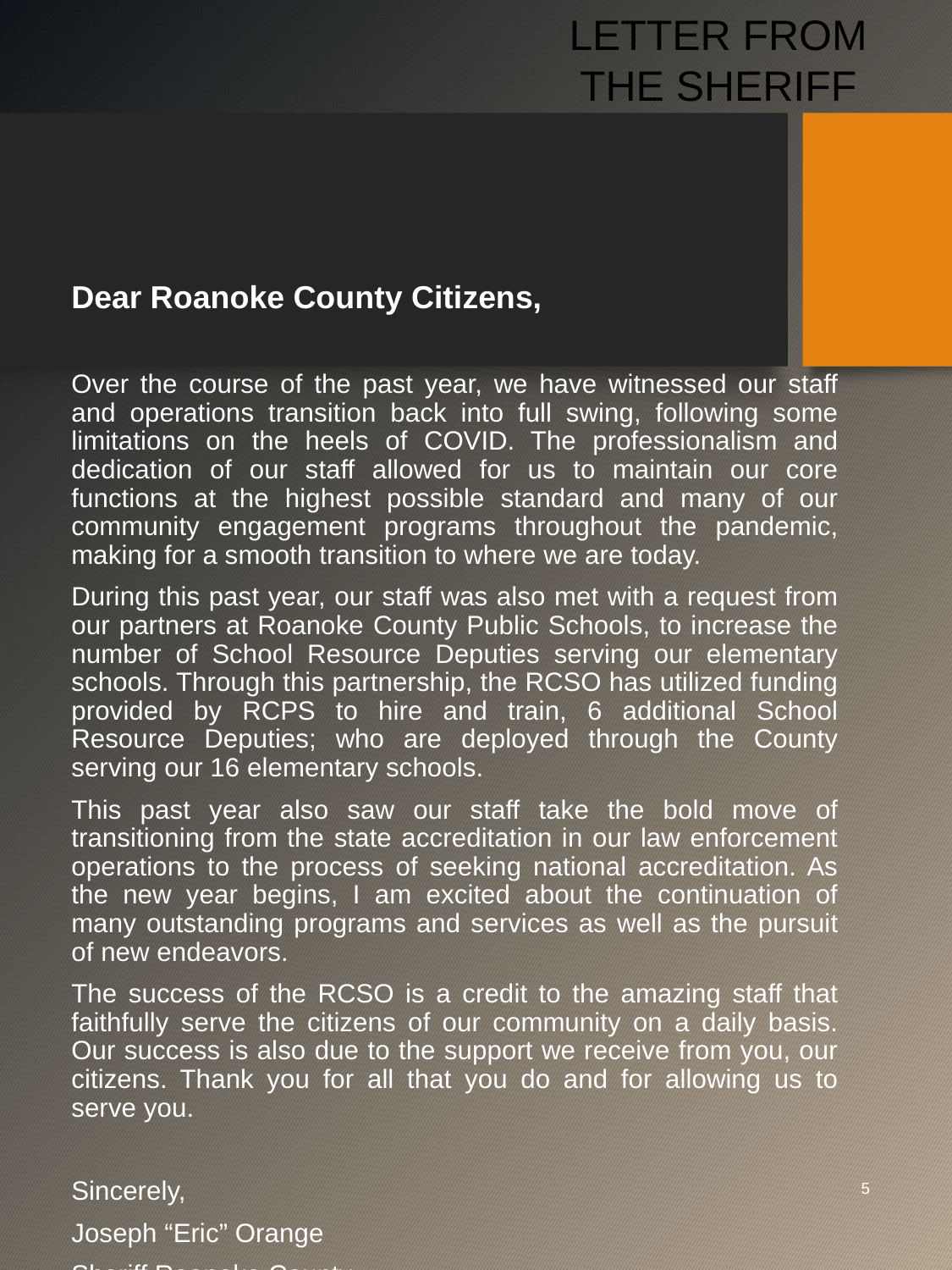

LETTER FROM THE SHERIFF

Dear Roanoke County Citizens,

Over the course of the past year, we have witnessed our staff and operations transition back into full swing, following some limitations on the heels of COVID. The professionalism and dedication of our staff allowed for us to maintain our core functions at the highest possible standard and many of our community engagement programs throughout the pandemic, making for a smooth transition to where we are today.
During this past year, our staff was also met with a request from our partners at Roanoke County Public Schools, to increase the number of School Resource Deputies serving our elementary schools. Through this partnership, the RCSO has utilized funding provided by RCPS to hire and train, 6 additional School Resource Deputies; who are deployed through the County serving our 16 elementary schools.
This past year also saw our staff take the bold move of transitioning from the state accreditation in our law enforcement operations to the process of seeking national accreditation. As the new year begins, I am excited about the continuation of many outstanding programs and services as well as the pursuit of new endeavors.
The success of the RCSO is a credit to the amazing staff that faithfully serve the citizens of our community on a daily basis. Our success is also due to the support we receive from you, our citizens. Thank you for all that you do and for allowing us to serve you.

Sincerely,
Joseph “Eric” Orange
Sheriff Roanoke County

5